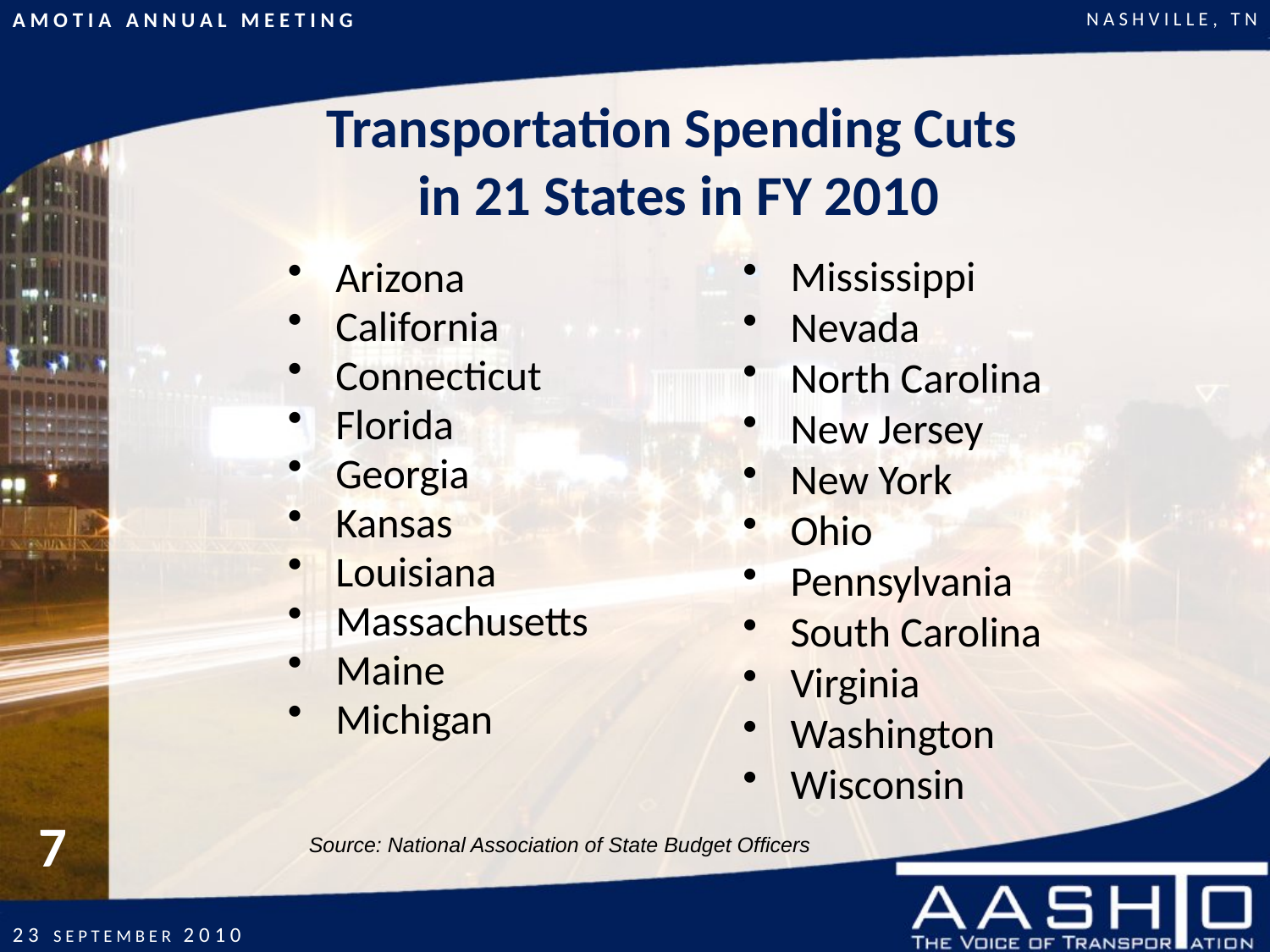

# Transportation Spending Cuts in 21 States in FY 2010
Mississippi
Nevada
North Carolina
New Jersey
New York
Ohio
Pennsylvania
South Carolina
Virginia
Washington
Wisconsin
Arizona
California
Connecticut
Florida
Georgia
Kansas
Louisiana
Massachusetts
Maine
Michigan
7
Source: National Association of State Budget Officers